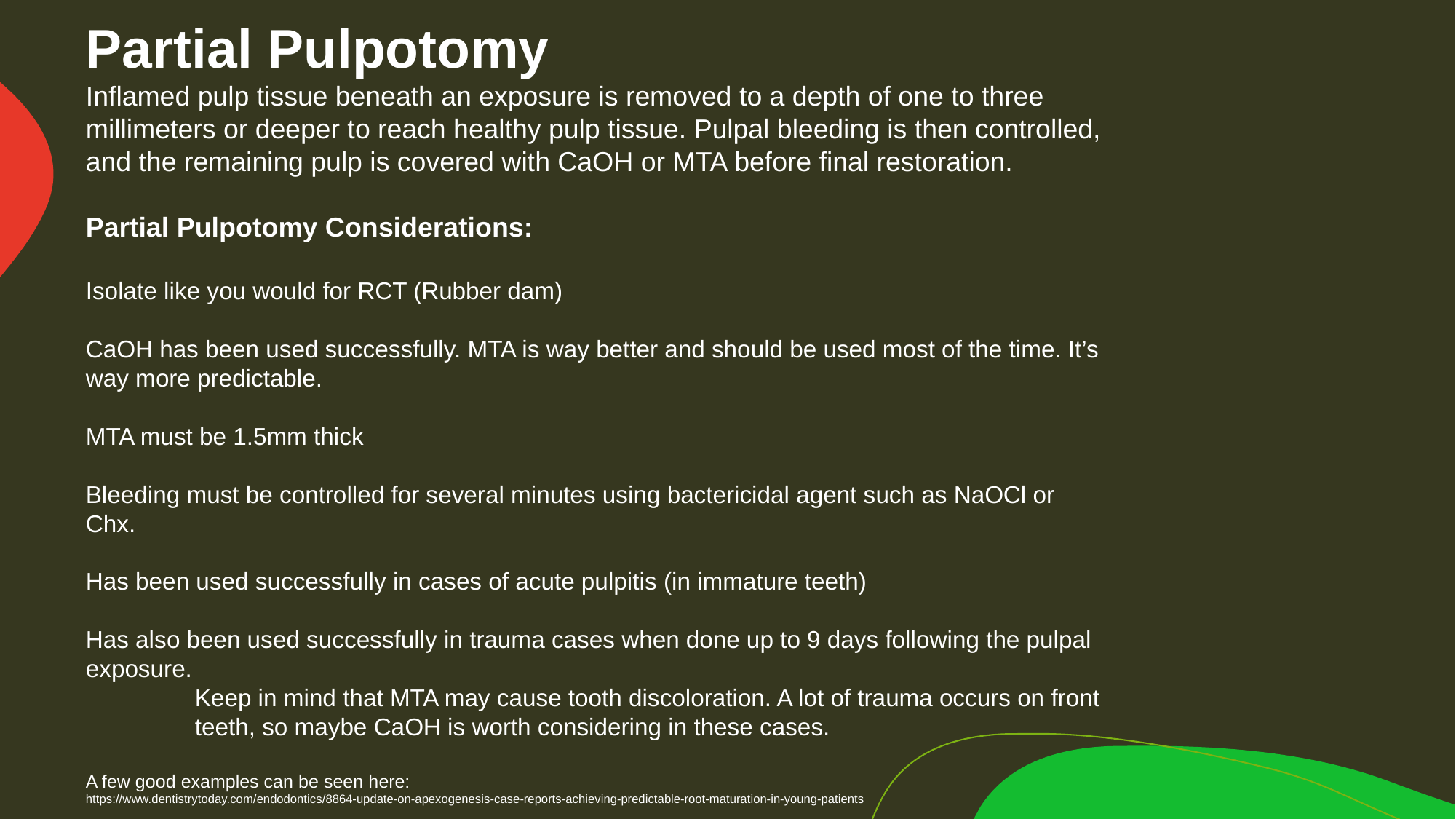

Partial Pulpotomy
Inflamed pulp tissue beneath an exposure is removed to a depth of one to three millimeters or deeper to reach healthy pulp tissue. Pulpal bleeding is then controlled, and the remaining pulp is covered with CaOH or MTA before final restoration.

Partial Pulpotomy Considerations:

Isolate like you would for RCT (Rubber dam)

CaOH has been used successfully. MTA is way better and should be used most of the time. It’s way more predictable.

MTA must be 1.5mm thick

Bleeding must be controlled for several minutes using bactericidal agent such as NaOCl or Chx.

Has been used successfully in cases of acute pulpitis (in immature teeth)

Has also been used successfully in trauma cases when done up to 9 days following the pulpal exposure.
Keep in mind that MTA may cause tooth discoloration. A lot of trauma occurs on front teeth, so maybe CaOH is worth considering in these cases.

A few good examples can be seen here:
https://www.dentistrytoday.com/endodontics/8864-update-on-apexogenesis-case-reports-achieving-predictable-root-maturation-in-young-patients